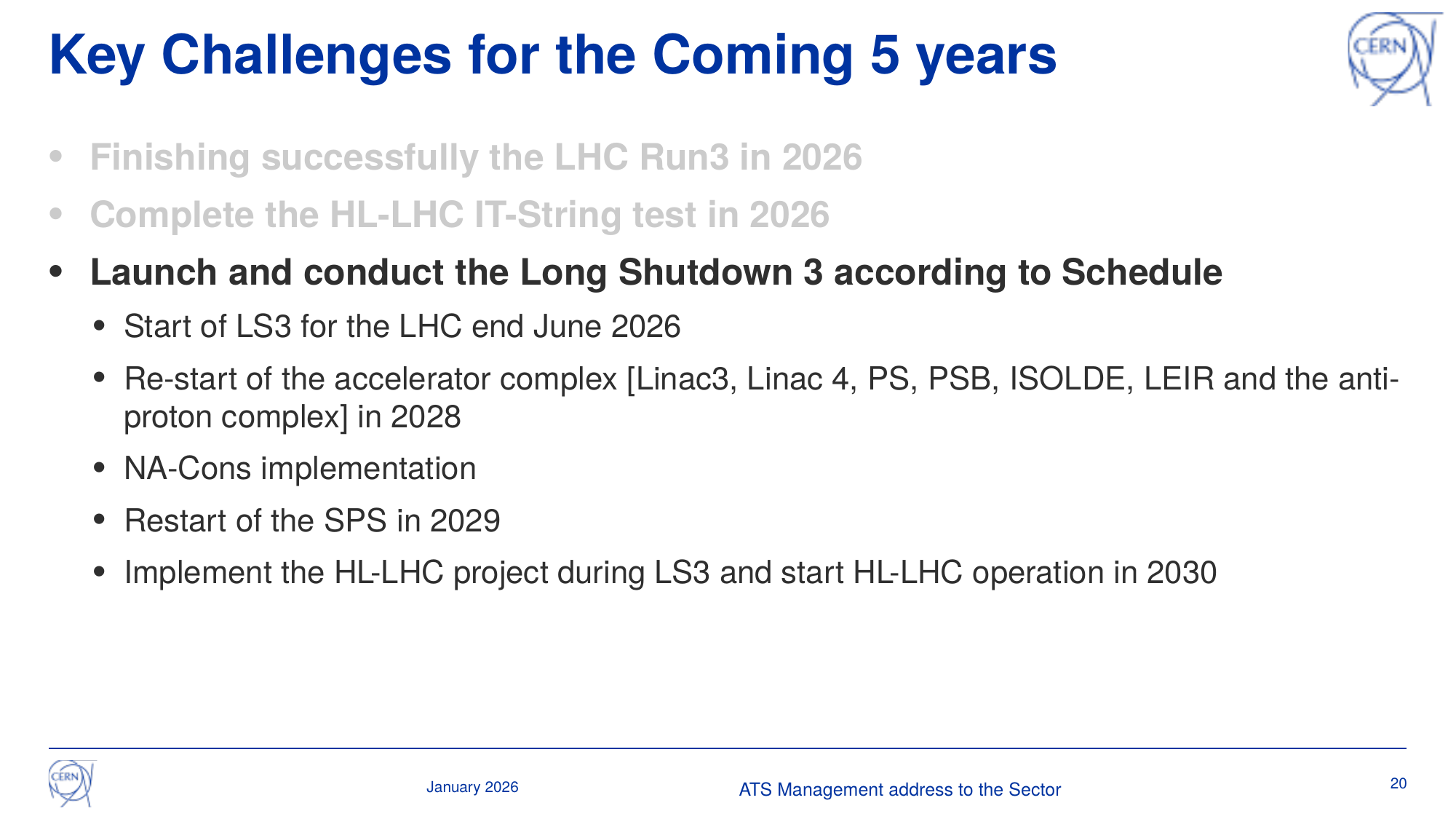

# Key Challenges for the Coming 5 years
Finishing successfully the LHC Run3 in 2026
Complete the HL-LHC IT-String test in 2026
Launch and conduct the Long Shutdown 3 according to Schedule
Start of LS3 for the LHC end June 2026
Re-start of the accelerator complex [Linac3, Linac 4, PS, PSB, ISOLDE, LEIR and the anti-proton complex] in 2028
NA-Cons implementation
Restart of the SPS in 2029
Implement the HL-LHC project during LS3 and start HL-LHC operation in 2030
20
January 2026
ATS Management address to the Sector